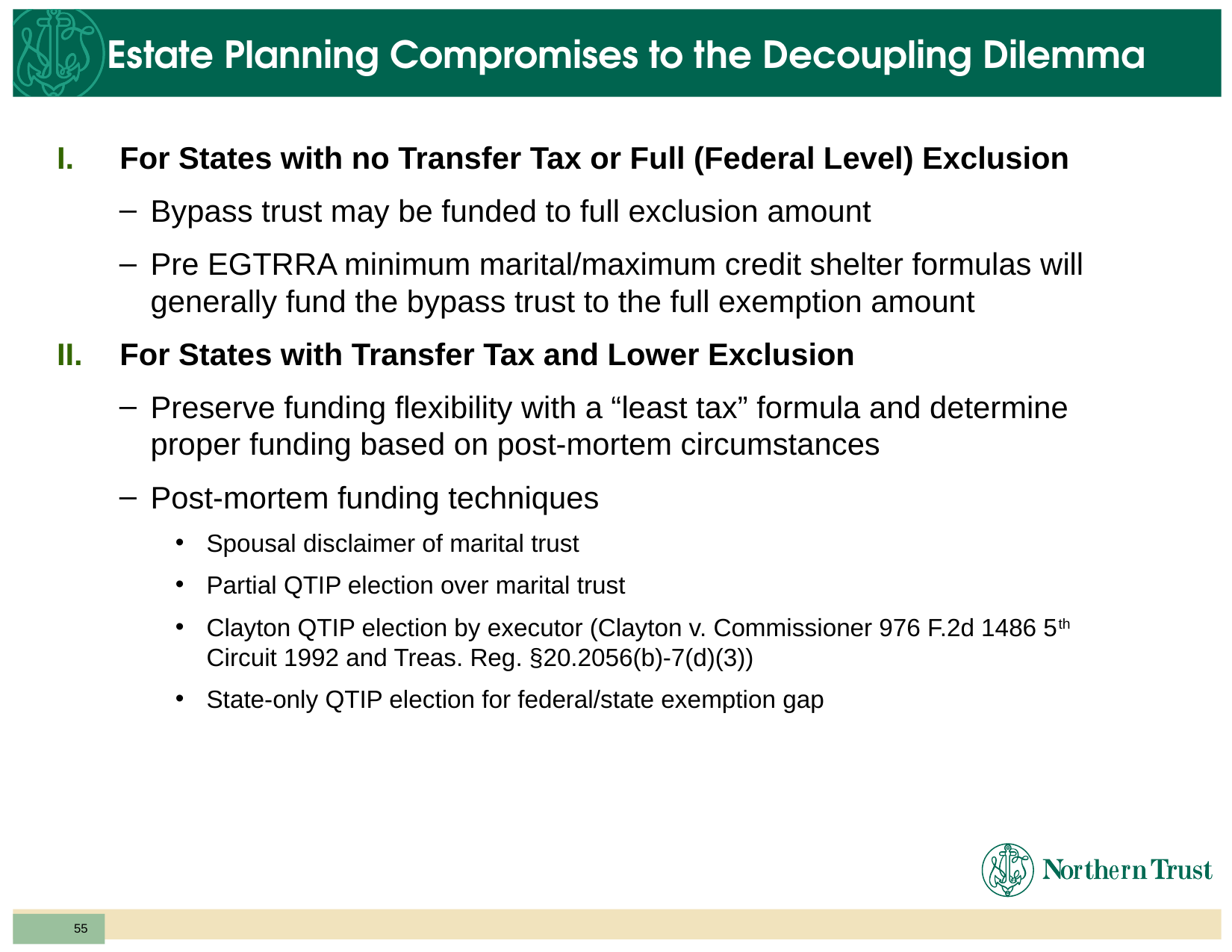

# Estate Planning Compromises to the Decoupling Dilemma
For States with no Transfer Tax or Full (Federal Level) Exclusion
Bypass trust may be funded to full exclusion amount
Pre EGTRRA minimum marital/maximum credit shelter formulas will generally fund the bypass trust to the full exemption amount
For States with Transfer Tax and Lower Exclusion
Preserve funding flexibility with a “least tax” formula and determine proper funding based on post-mortem circumstances
Post-mortem funding techniques
Spousal disclaimer of marital trust
Partial QTIP election over marital trust
Clayton QTIP election by executor (Clayton v. Commissioner 976 F.2d 1486 5th Circuit 1992 and Treas. Reg. §20.2056(b)-7(d)(3))
State-only QTIP election for federal/state exemption gap